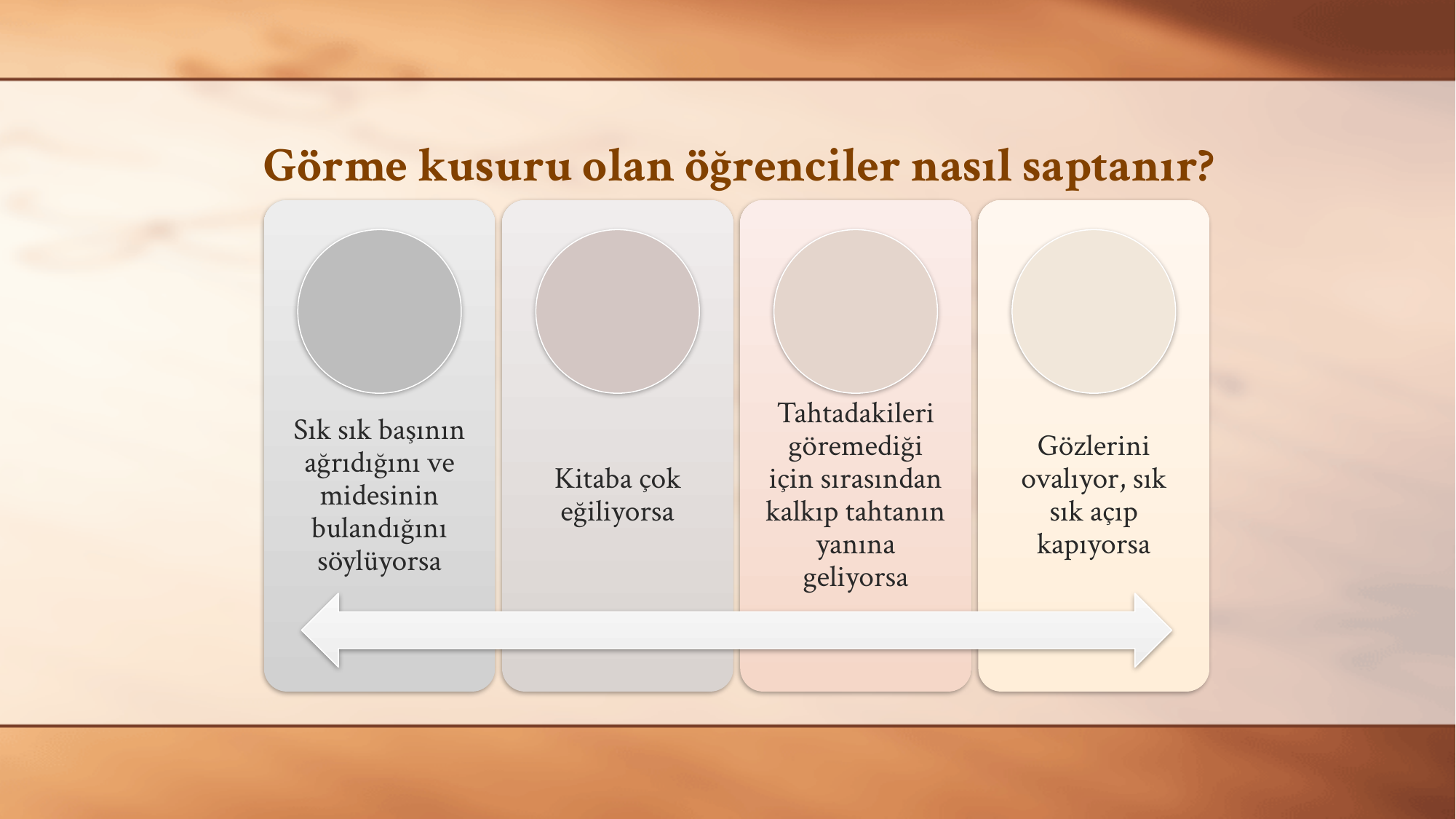

# Görme kusuru olan öğrenciler nasıl saptanır?
Sık sık başının ağrıdığını ve midesinin bulandığını söylüyorsa
Kitaba çok eğiliyorsa
Tahtadakileri göremediği için sırasından kalkıp tahtanın yanına geliyorsa
Gözlerini ovalıyor, sık sık açıp kapıyorsa